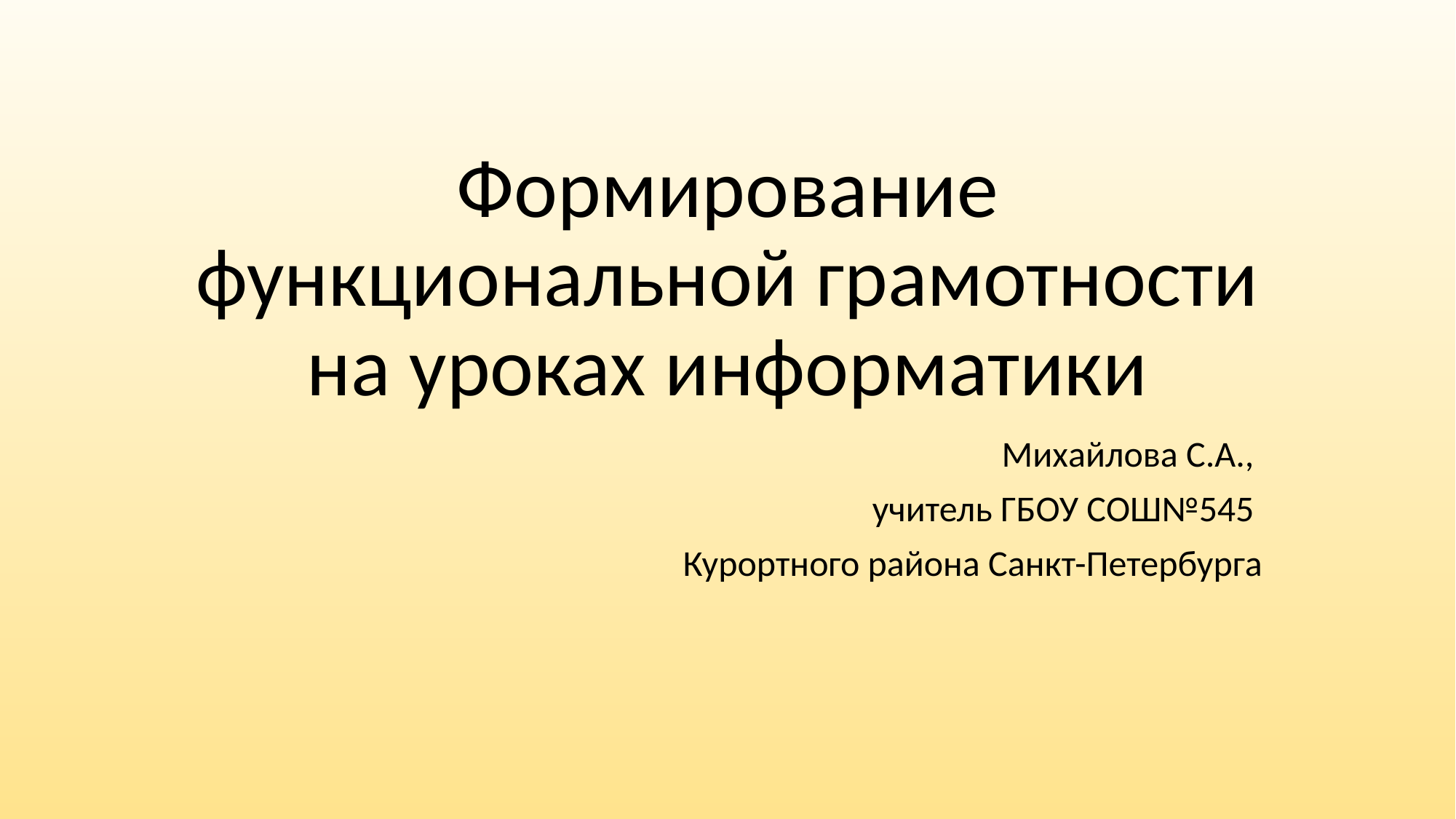

# Формирование функциональной грамотности на уроках информатики
Михайлова С.А.,
учитель ГБОУ СОШ№545
Курортного района Санкт-Петербурга